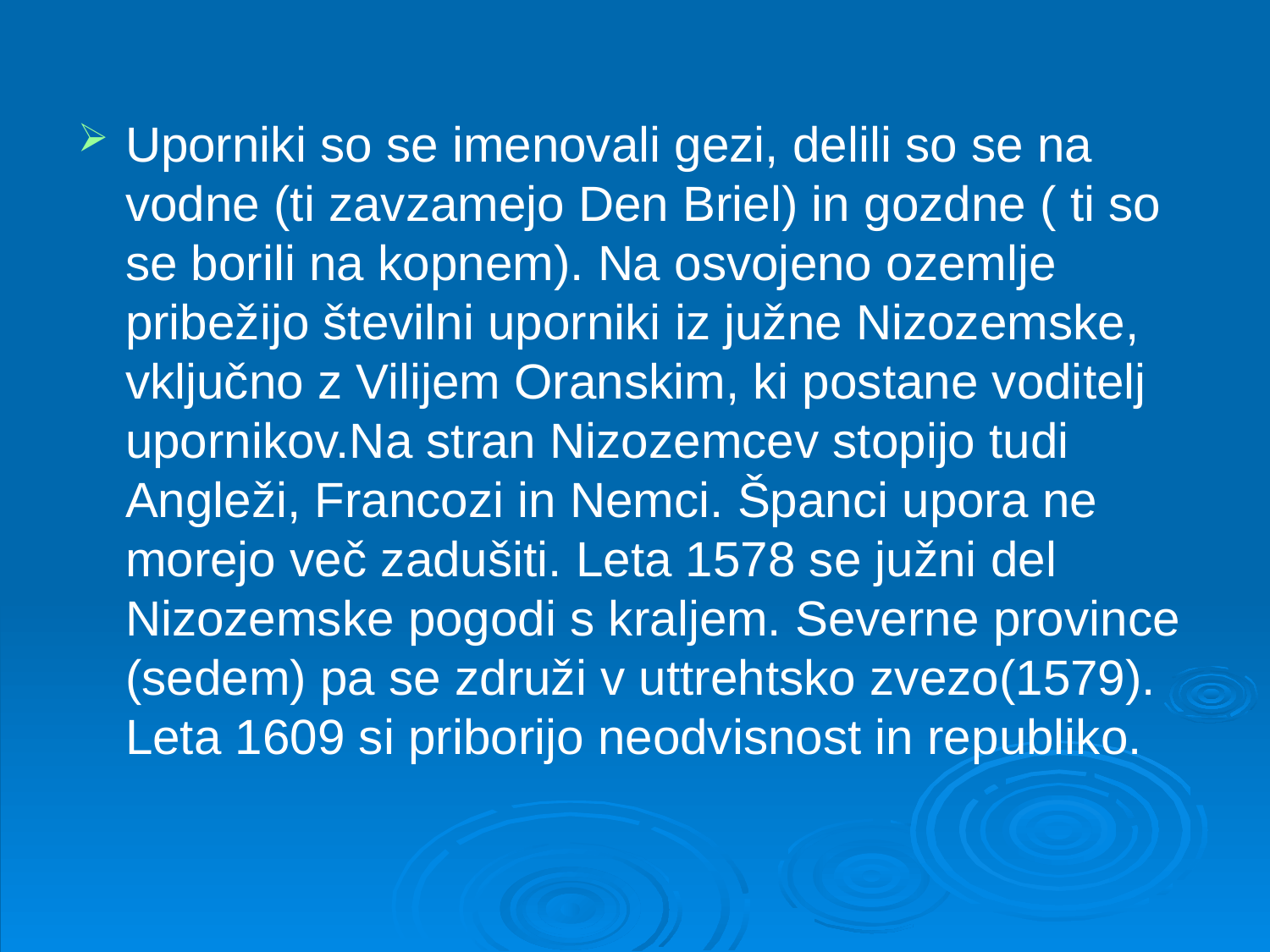

#
Uporniki so se imenovali gezi, delili so se na vodne (ti zavzamejo Den Briel) in gozdne ( ti so se borili na kopnem). Na osvojeno ozemlje pribežijo številni uporniki iz južne Nizozemske, vključno z Vilijem Oranskim, ki postane voditelj upornikov.Na stran Nizozemcev stopijo tudi Angleži, Francozi in Nemci. Španci upora ne morejo več zadušiti. Leta 1578 se južni del Nizozemske pogodi s kraljem. Severne province (sedem) pa se združi v uttrehtsko zvezo(1579). Leta 1609 si priborijo neodvisnost in republiko.